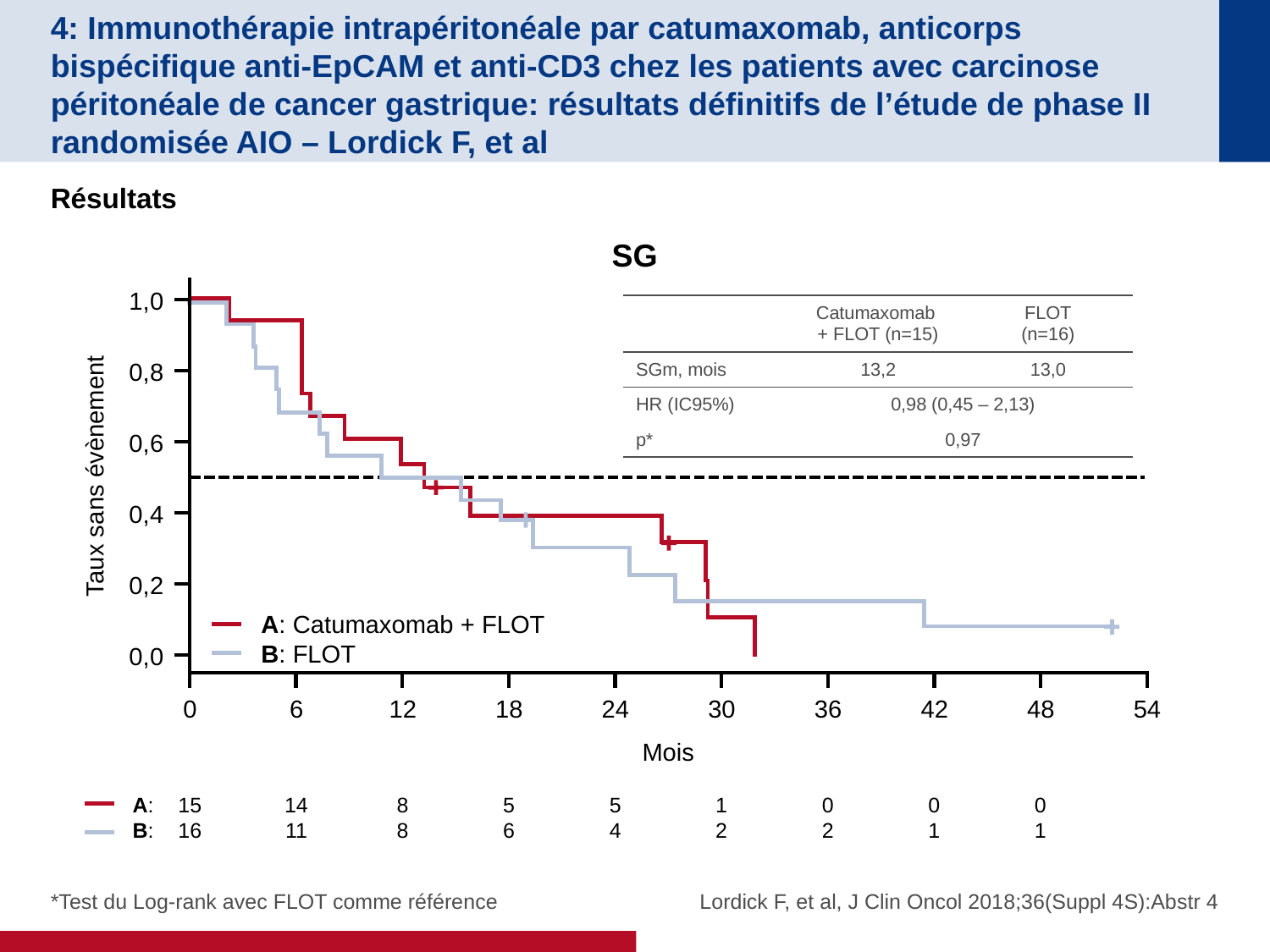

# 4: Immunothérapie intrapéritonéale par catumaxomab, anticorps bispécifique anti-EpCAM et anti-CD3 chez les patients avec carcinose péritonéale de cancer gastrique: résultats définitifs de l’étude de phase II randomisée AIO – Lordick F, et al
Résultats
SG
1,0

|  | Catumaxomab + FLOT (n=15) | FLOT (n=16) |
| --- | --- | --- |
| SGm, mois | 13,2 | 13,0 |
| HR (IC95%) | 0,98 (0,45 – 2,13) |  |
| p\* | 0,97 |  |

0,8
0,6
Taux sans évènement
0,4
0,2
A: Catumaxomab + FLOT
B: FLOT
0,0
0
6
12
18
24
30
36
42
48
54
Mois
A:
B:
15
16
14
11
8
8
5
6
5
4
1
2
0
2
0
1
0
1
*Test du Log-rank avec FLOT comme référence
Lordick F, et al, J Clin Oncol 2018;36(Suppl 4S):Abstr 4